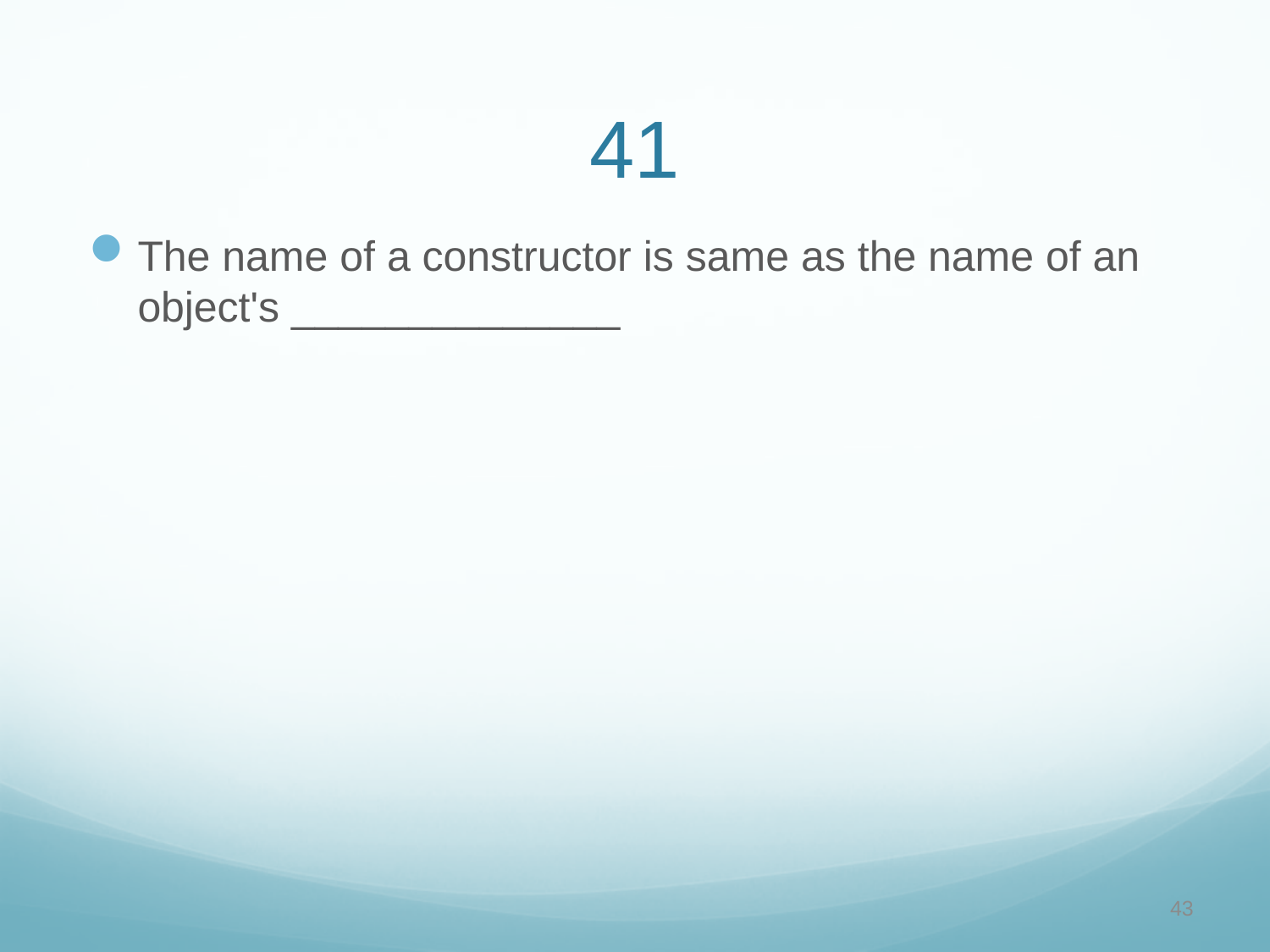

# 41
The name of a constructor is same as the name of an object's ______________
43